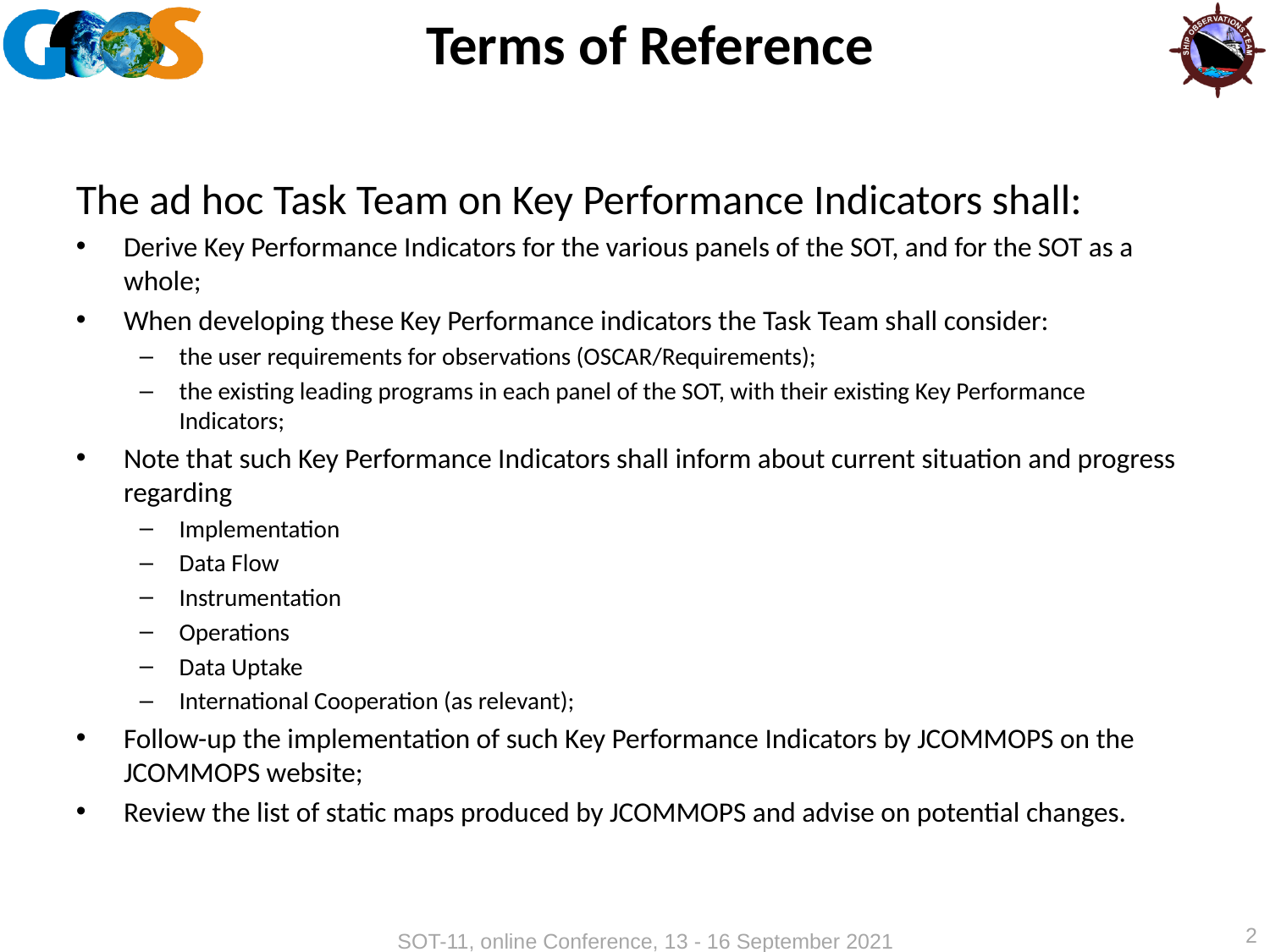

# Terms of Reference
The ad hoc Task Team on Key Performance Indicators shall:
Derive Key Performance Indicators for the various panels of the SOT, and for the SOT as a whole;
When developing these Key Performance indicators the Task Team shall consider:
the user requirements for observations (OSCAR/Requirements);
the existing leading programs in each panel of the SOT, with their existing Key Performance Indicators;
Note that such Key Performance Indicators shall inform about current situation and progress regarding
Implementation
Data Flow
Instrumentation
Operations
Data Uptake
International Cooperation (as relevant);
Follow-up the implementation of such Key Performance Indicators by JCOMMOPS on the JCOMMOPS website;
Review the list of static maps produced by JCOMMOPS and advise on potential changes.

2